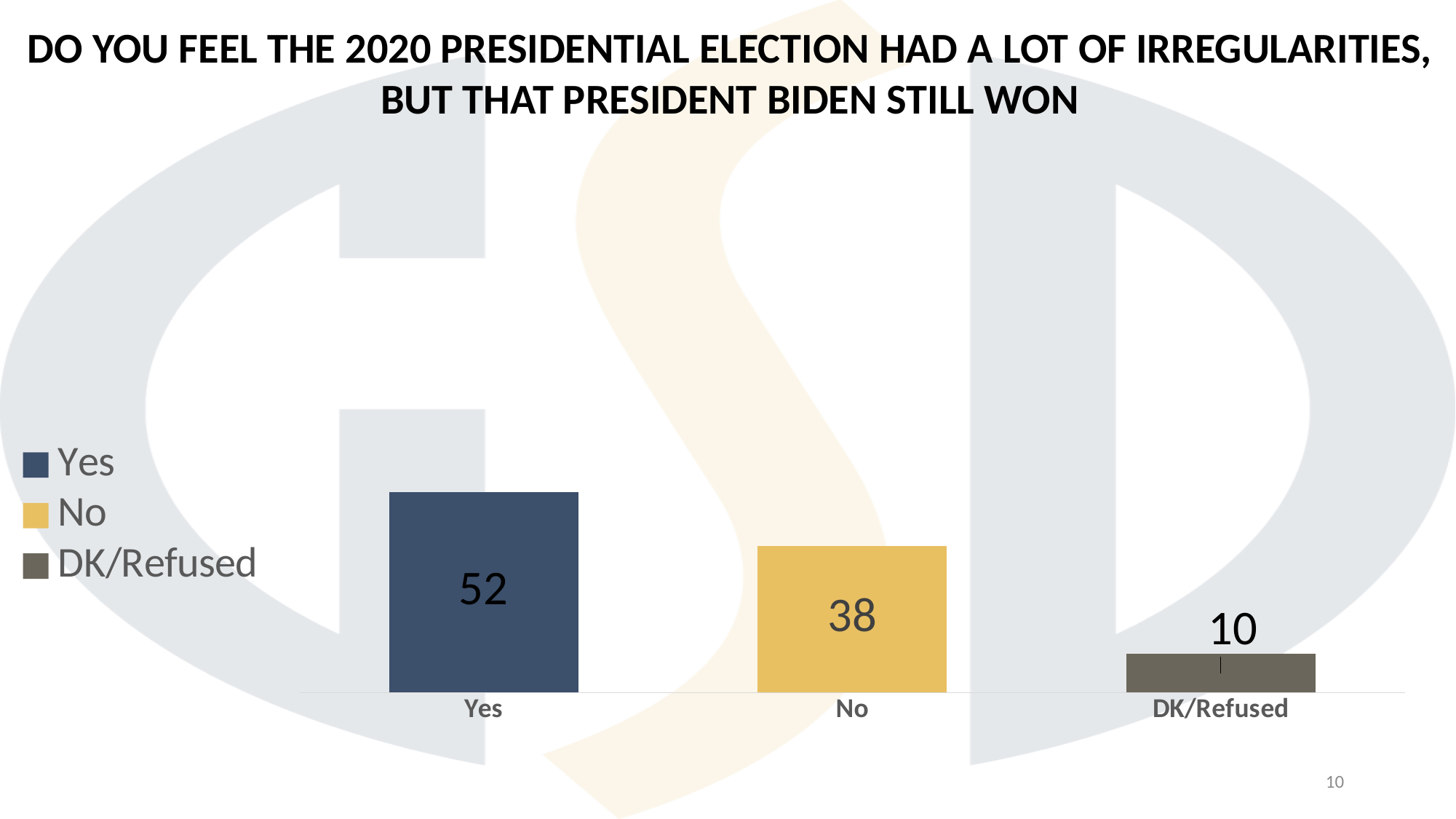

DO YOU FEEL THE 2020 PRESIDENTIAL ELECTION HAD A LOT OF IRREGULARITIES, BUT THAT PRESIDENT BIDEN STILL WON

### Chart

| Category | DK/Refused | No | Yes |
|---|---|---|---|
| Yes | None | None | 52.0 |
| No | None | 38.0 | None |
| DK/Refused | 10.0 | None | None |
10